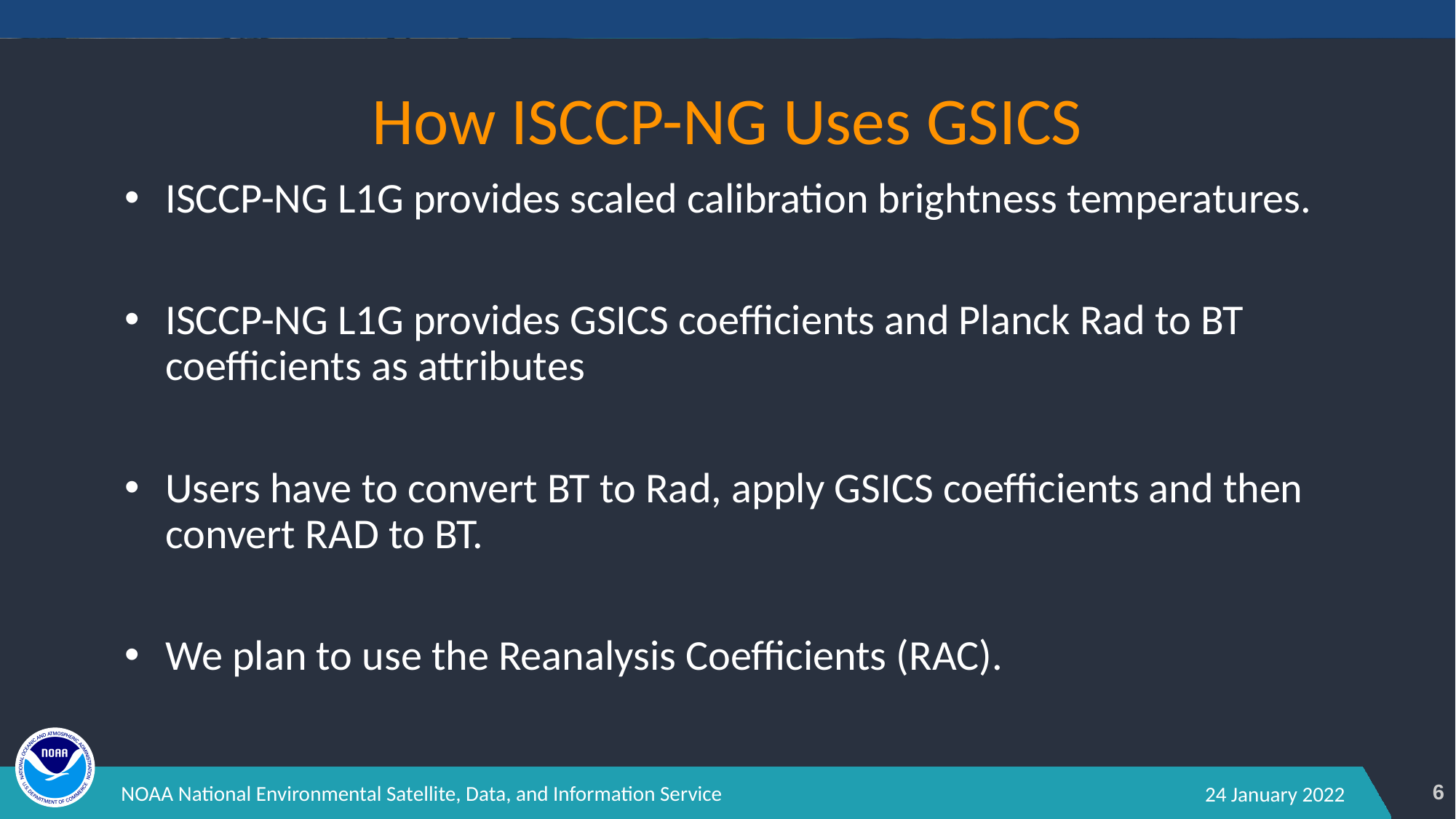

# How ISCCP-NG Uses GSICS
ISCCP-NG L1G provides scaled calibration brightness temperatures.

ISCCP-NG L1G provides GSICS coefficients and Planck Rad to BT coefficients as attributes

Users have to convert BT to Rad, apply GSICS coefficients and then convert RAD to BT.

We plan to use the Reanalysis Coefficients (RAC).